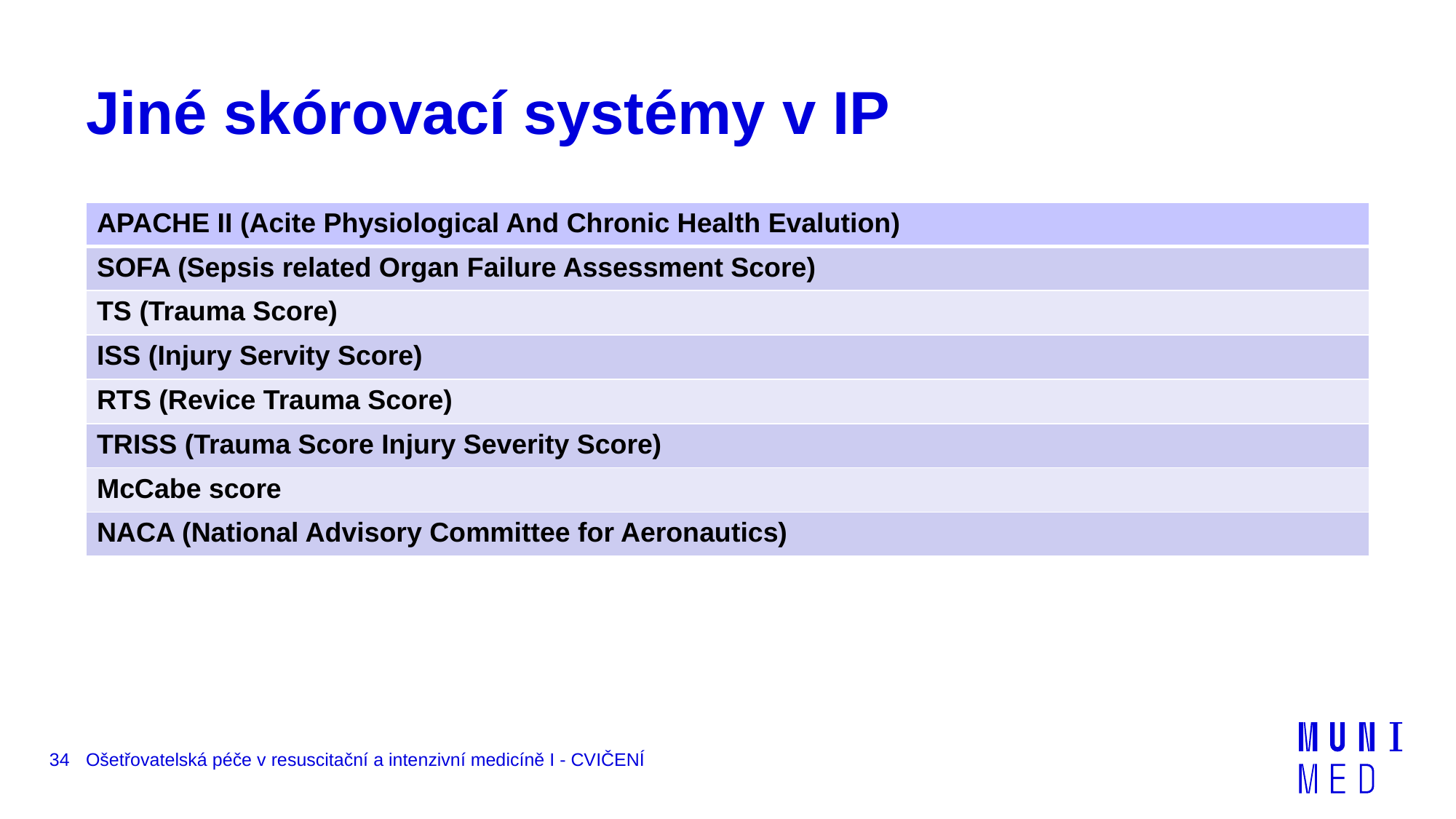

# Jiné skórovací systémy v IP
| APACHE II (Acite Physiological And Chronic Health Evalution) |
| --- |
| SOFA (Sepsis related Organ Failure Assessment Score) |
| TS (Trauma Score) |
| ISS (Injury Servity Score) |
| RTS (Revice Trauma Score) |
| TRISS (Trauma Score Injury Severity Score) |
| McCabe score |
| NACA (National Advisory Committee for Aeronautics) |
34
Ošetřovatelská péče v resuscitační a intenzivní medicíně I - CVIČENÍ